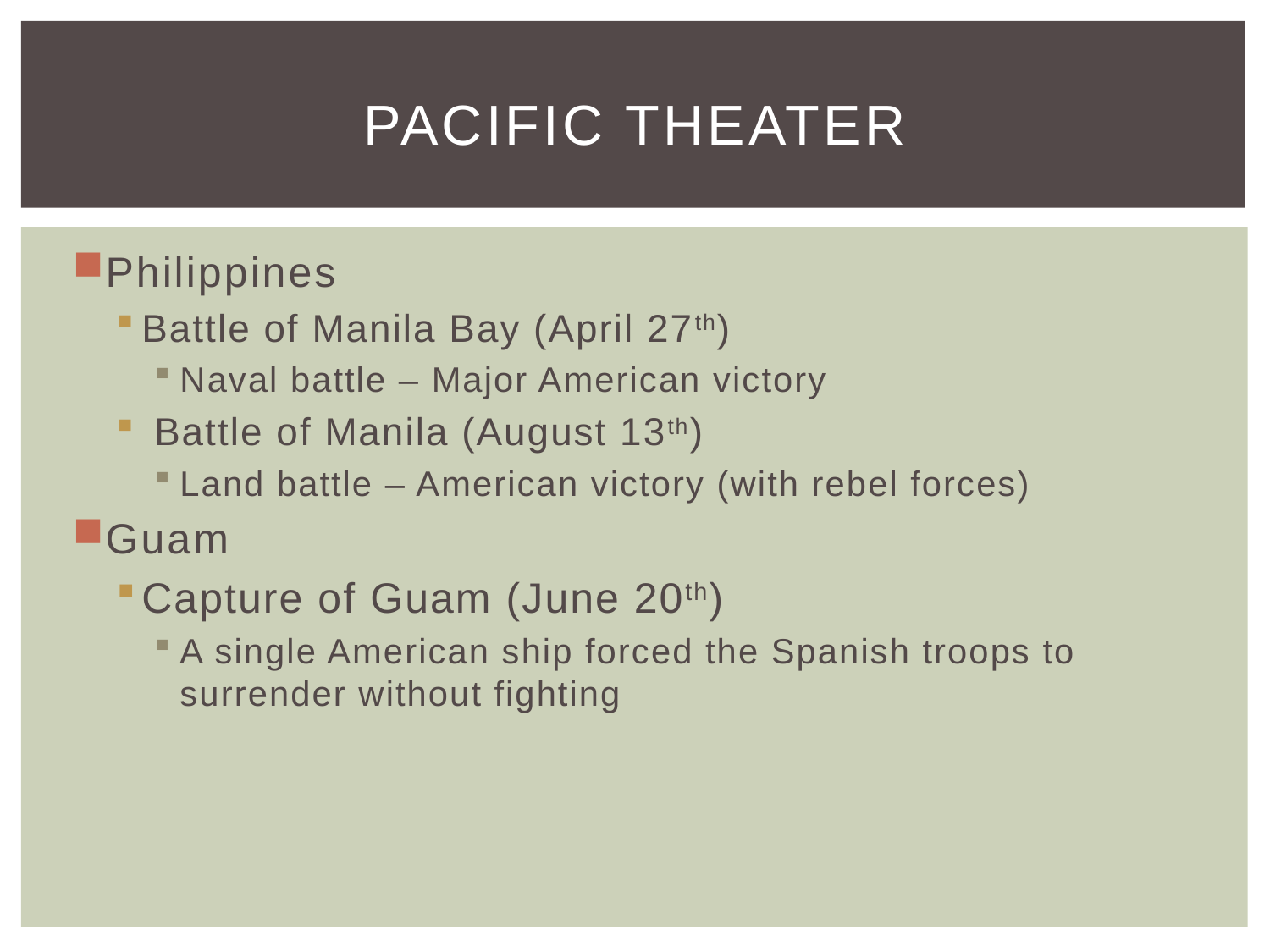

# Pacific Theater
Philippines
Battle of Manila Bay (April 27th)
Naval battle – Major American victory
 Battle of Manila (August 13th)
Land battle – American victory (with rebel forces)
Guam
Capture of Guam (June 20th)
A single American ship forced the Spanish troops to surrender without fighting